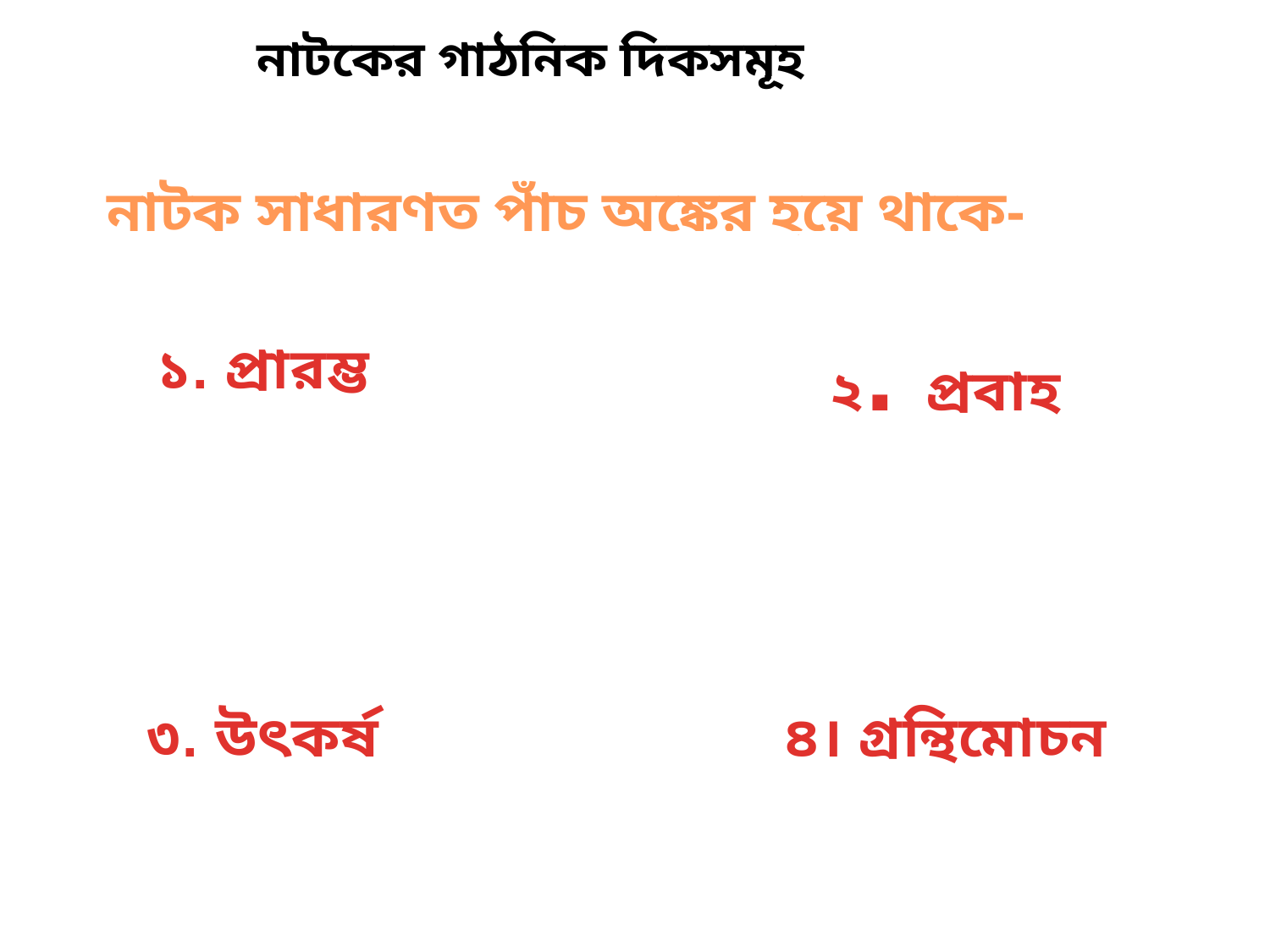

নাটকের গাঠনিক দিকসমূহ
নাটক সাধারণত পাঁচ অঙ্কের হয়ে থাকে-
১. প্রারম্ভ
২. প্রবাহ
৩. উৎকর্ষ
৪। গ্রন্থিমোচন